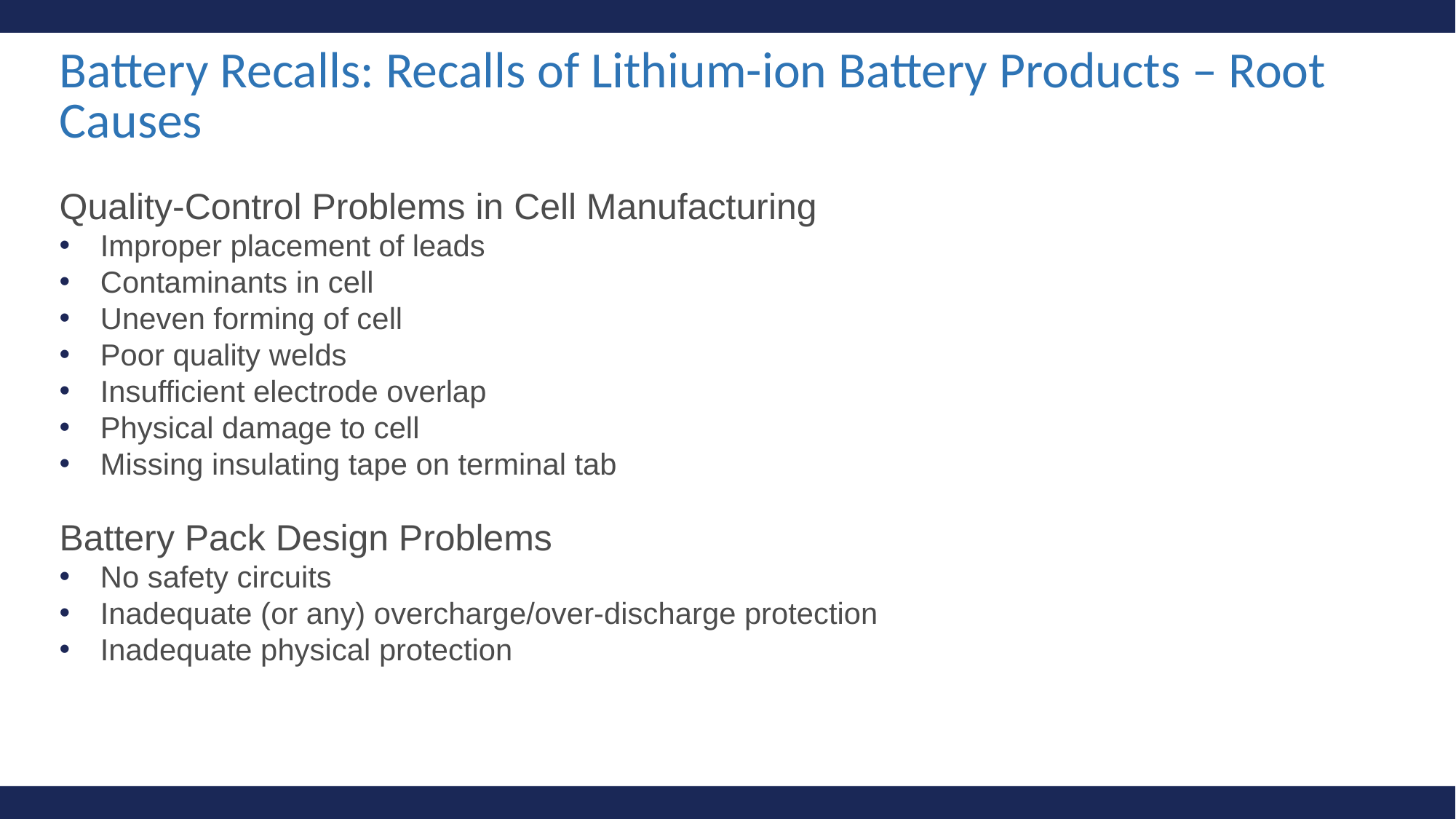

# Battery Recalls: Recalls of Lithium-ion Battery Products – Root Causes

Quality-Control Problems in Cell Manufacturing
Improper placement of leads
Contaminants in cell
Uneven forming of cell
Poor quality welds
Insufficient electrode overlap
Physical damage to cell
Missing insulating tape on terminal tab

Battery Pack Design Problems
No safety circuits
Inadequate (or any) overcharge/over-discharge protection
Inadequate physical protection